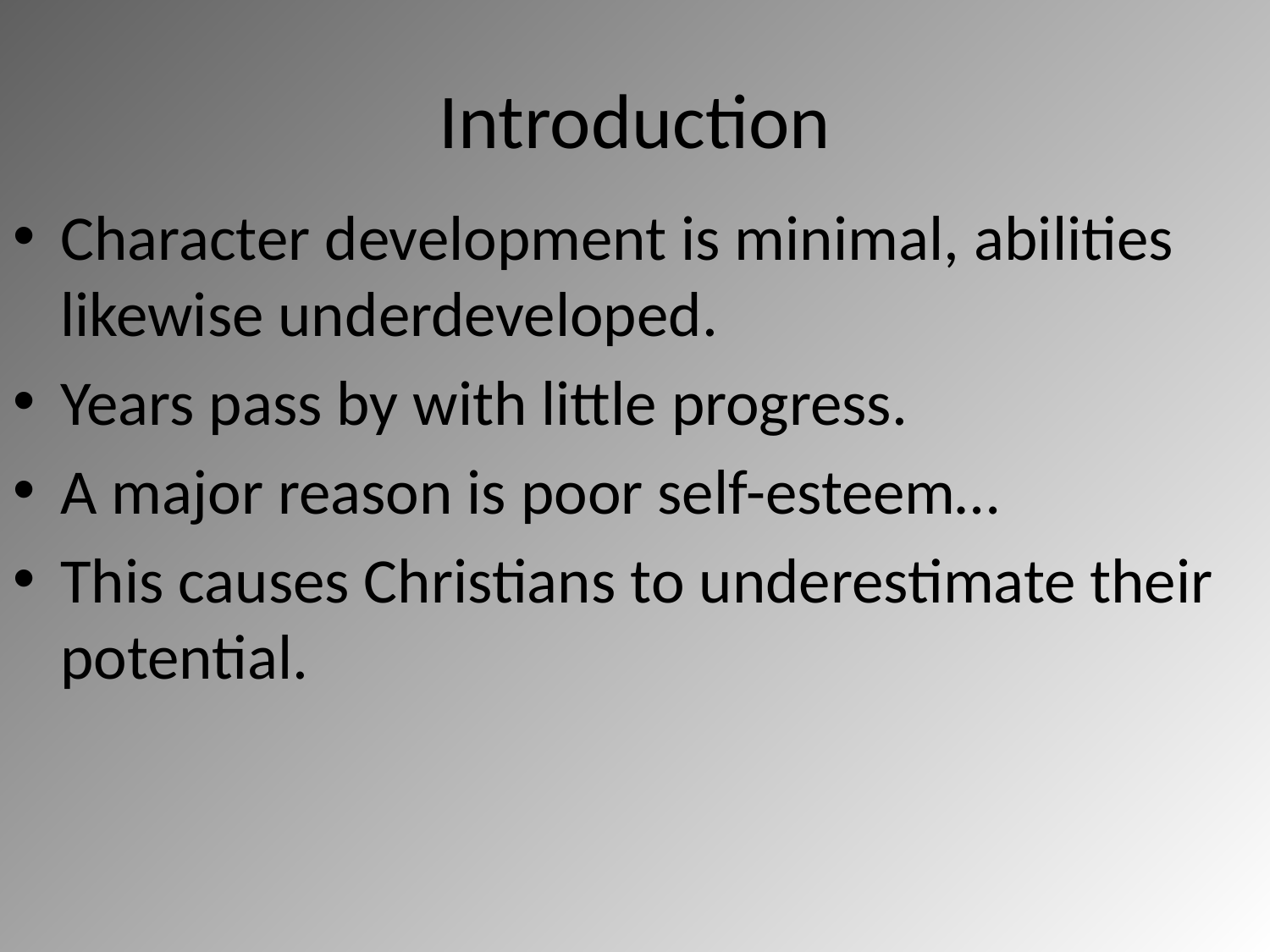

# Introduction
Character development is minimal, abilities likewise underdeveloped.
Years pass by with little progress.
A major reason is poor self-esteem…
This causes Christians to underestimate their potential.